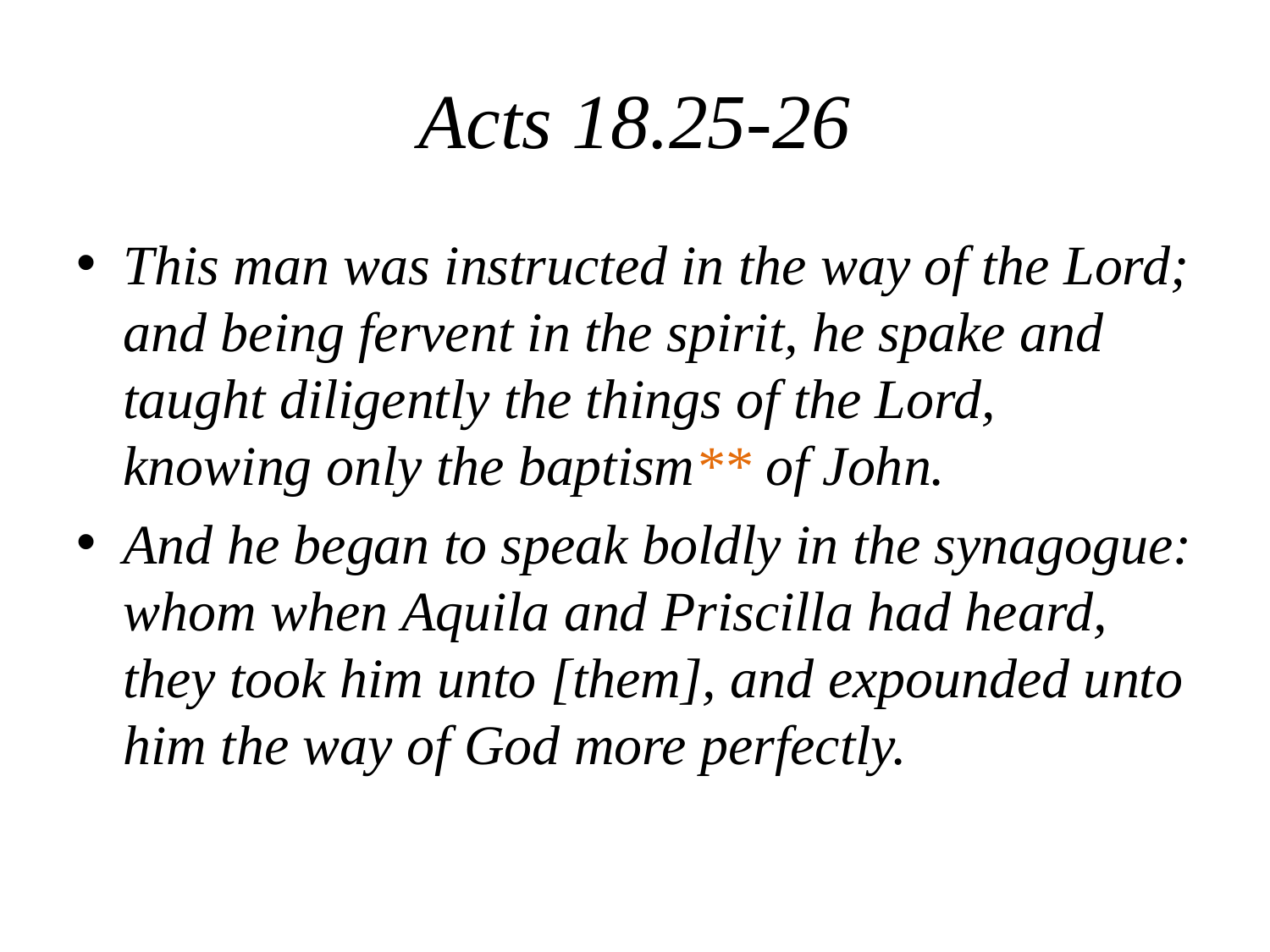

# Acts 18.25-26
This man was instructed in the way of the Lord; and being fervent in the spirit, he spake and taught diligently the things of the Lord, knowing only the baptism** of John.
And he began to speak boldly in the synagogue: whom when Aquila and Priscilla had heard, they took him unto [them], and expounded unto him the way of God more perfectly.